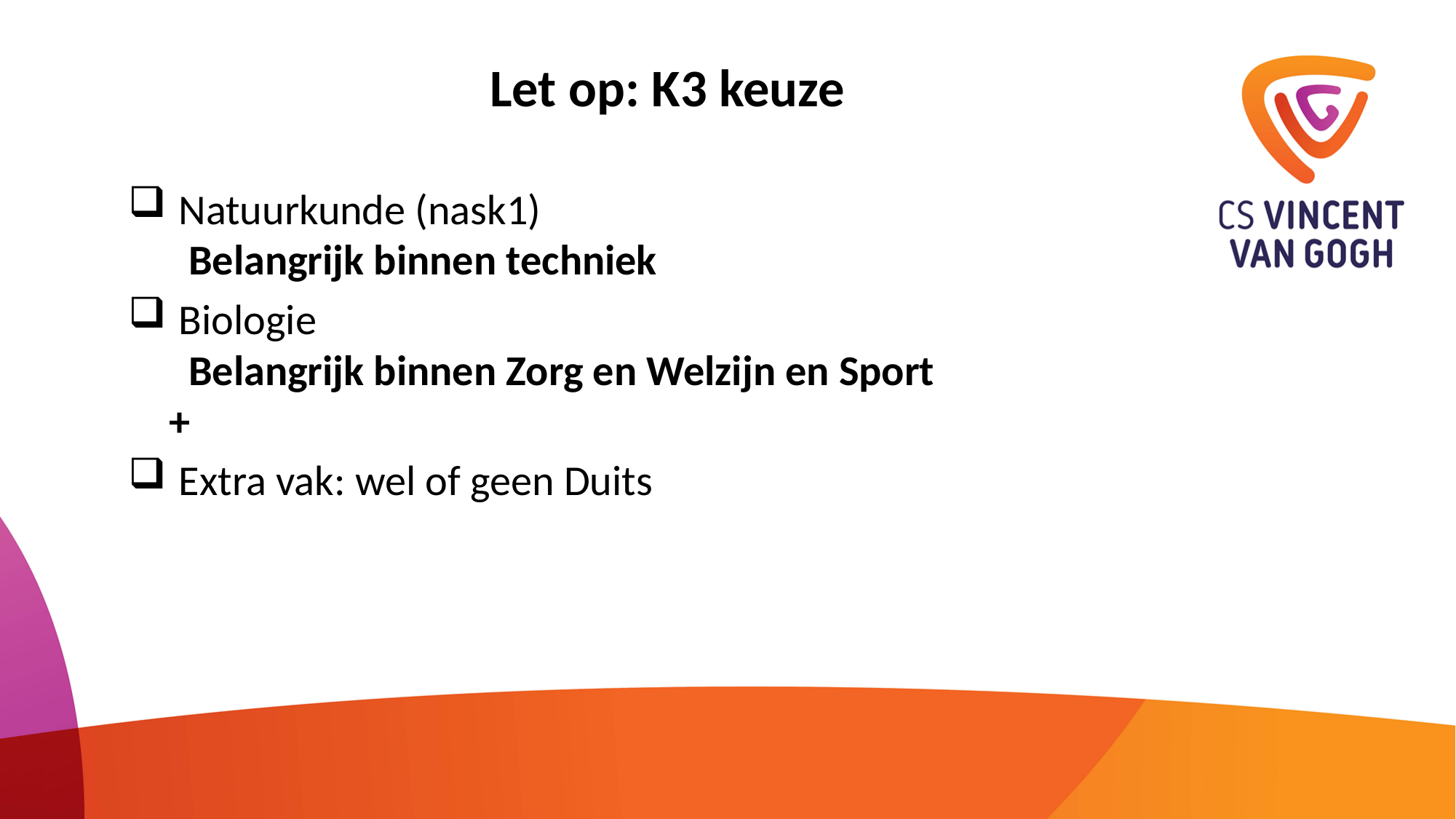

# Let op: K3 keuze

 Natuurkunde (nask1)
  Belangrijk binnen techniek
 Biologie
  Belangrijk binnen Zorg en Welzijn en Sport
+
 Extra vak: wel of geen Duits